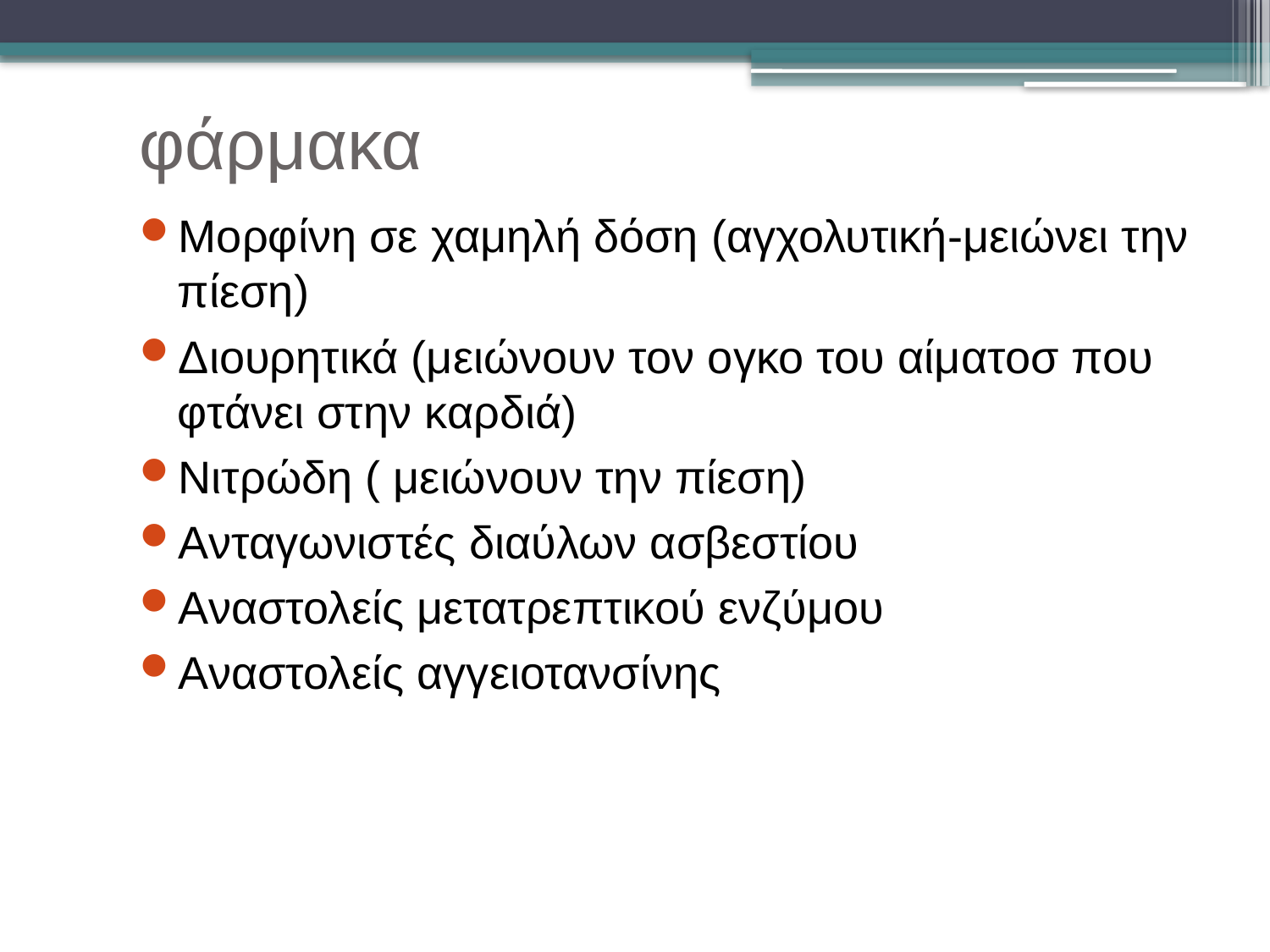

φάρμακα
Μορφίνη σε χαμηλή δόση (αγχολυτική-μειώνει την πίεση)
Διουρητικά (μειώνουν τον ογκο του αίματοσ που φτάνει στην καρδιά)
Νιτρώδη ( μειώνουν την πίεση)
Ανταγωνιστές διαύλων ασβεστίου
Αναστολείς μετατρεπτικού ενζύμου
Αναστολείς αγγειοτανσίνης